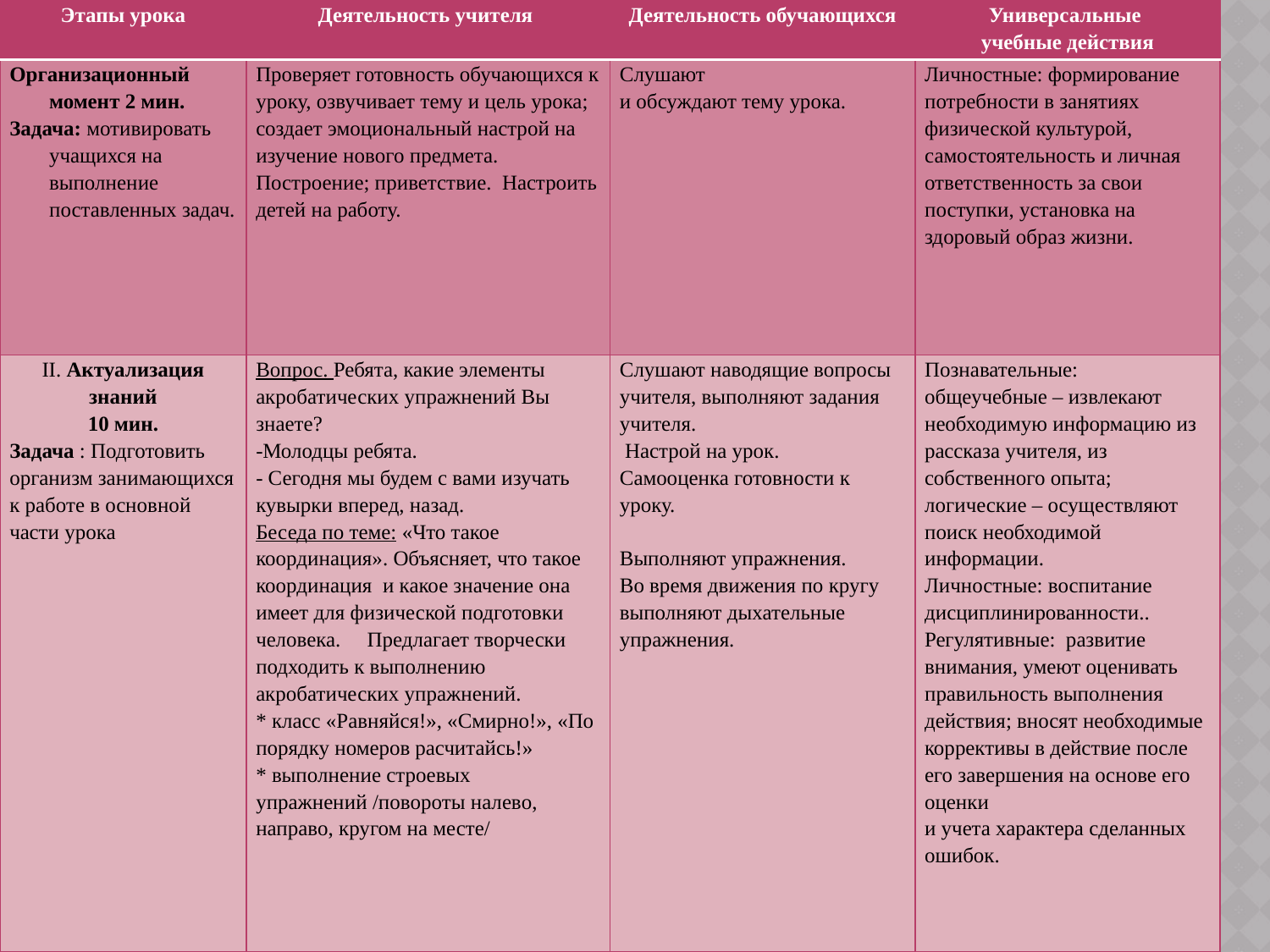

| Этапы урока | Деятельность учителя | Деятельность обучающихся | Универсальные учебные действия |
| --- | --- | --- | --- |
| Организационный момент 2 мин. Задача: мотивировать учащихся на выполнение поставленных задач. | Проверяет готовность обучающихся к уроку, озвучивает тему и цель урока; создает эмоциональный настрой на изучение нового предмета. Построение; приветствие. Настроить детей на работу. | Слушают и обсуждают тему урока. | Личностные: формирование потребности в занятиях физической культурой, самостоятельность и личная ответственность за свои поступки, установка на здоровый образ жизни. |
| II. Актуализация знаний 10 мин. Задача : Подготовить организм занимающихся к работе в основной части урока | Вопрос. Ребята, какие элементы акробатических упражнений Вы знаете? -Молодцы ребята. - Сегодня мы будем с вами изучать кувырки вперед, назад. Беседа по теме: «Что такое координация». Объясняет, что такое координация и какое значение она имеет для физической подготовки человека. Предлагает творчески подходить к выполнению акробатических упражнений. \* класс «Равняйся!», «Смирно!», «По порядку номеров расчитайсь!» \* выполнение строевых упражнений /повороты налево, направо, кругом на месте/ | Слушают наводящие вопросы учителя, выполняют задания учителя. Настрой на урок. Самооценка готовности к уроку. Выполняют упражнения. Во время движения по кругу выполняют дыхательные упражнения. | Познавательные: общеучебные – извлекают необходимую информацию из рассказа учителя, из собственного опыта; логические – осуществляют поиск необходимой информации. Личностные: воспитание дисциплинированности.. Регулятивные: развитие внимания, умеют оценивать правильность выполнения действия; вносят необходимые коррективы в действие после его завершения на основе его оценки и учета характера сделанных ошибок. |